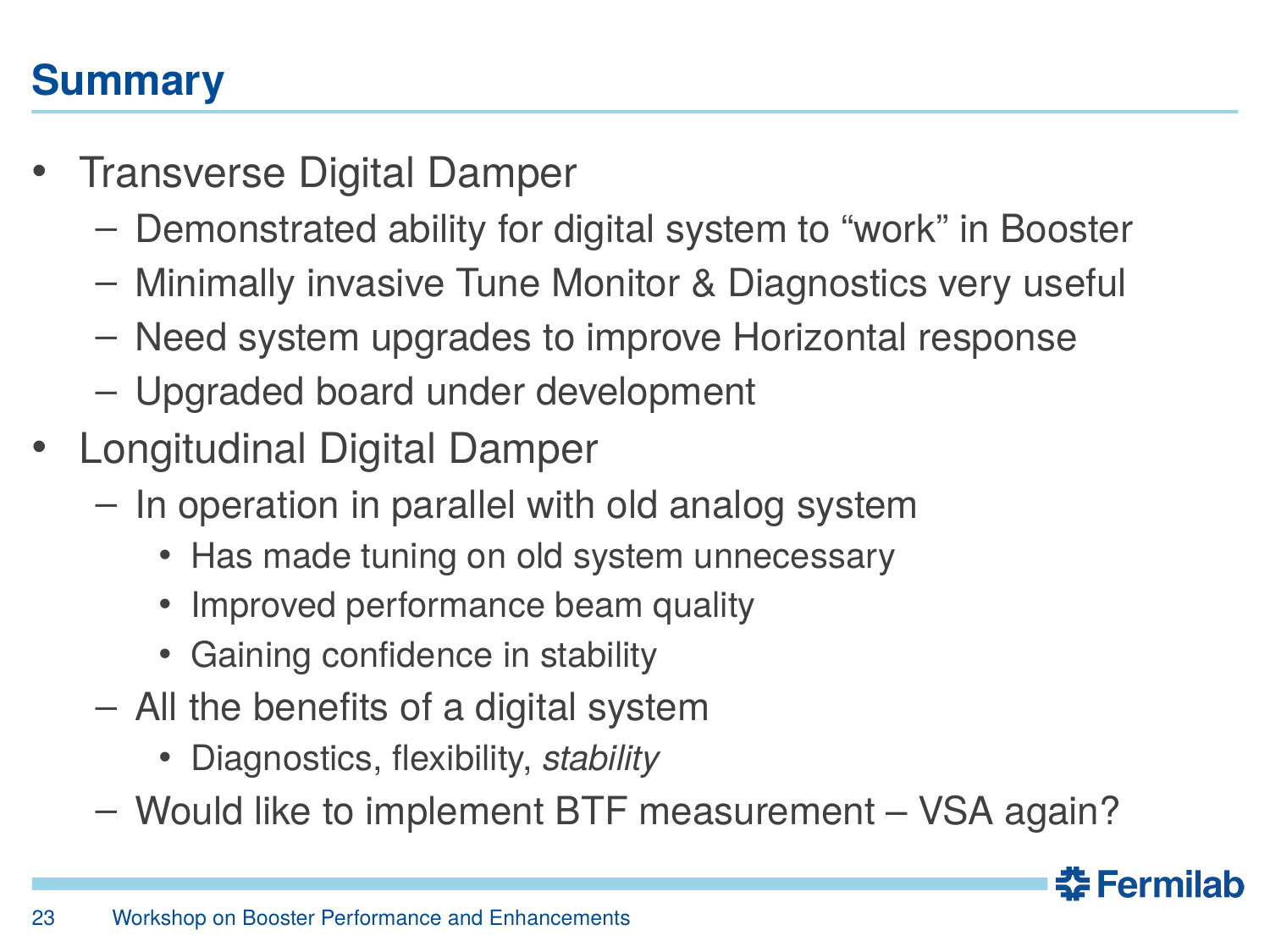

# Summary
Transverse Digital Damper
Demonstrated ability for digital system to “work” in Booster
Minimally invasive Tune Monitor & Diagnostics very useful
Need system upgrades to improve Horizontal response
Upgraded board under development
Longitudinal Digital Damper
In operation in parallel with old analog system
Has made tuning on old system unnecessary
Improved performance beam quality
Gaining confidence in stability
All the benefits of a digital system
Diagnostics, flexibility, stability
Would like to implement BTF measurement – VSA again?

23
Workshop on Booster Performance and Enhancements